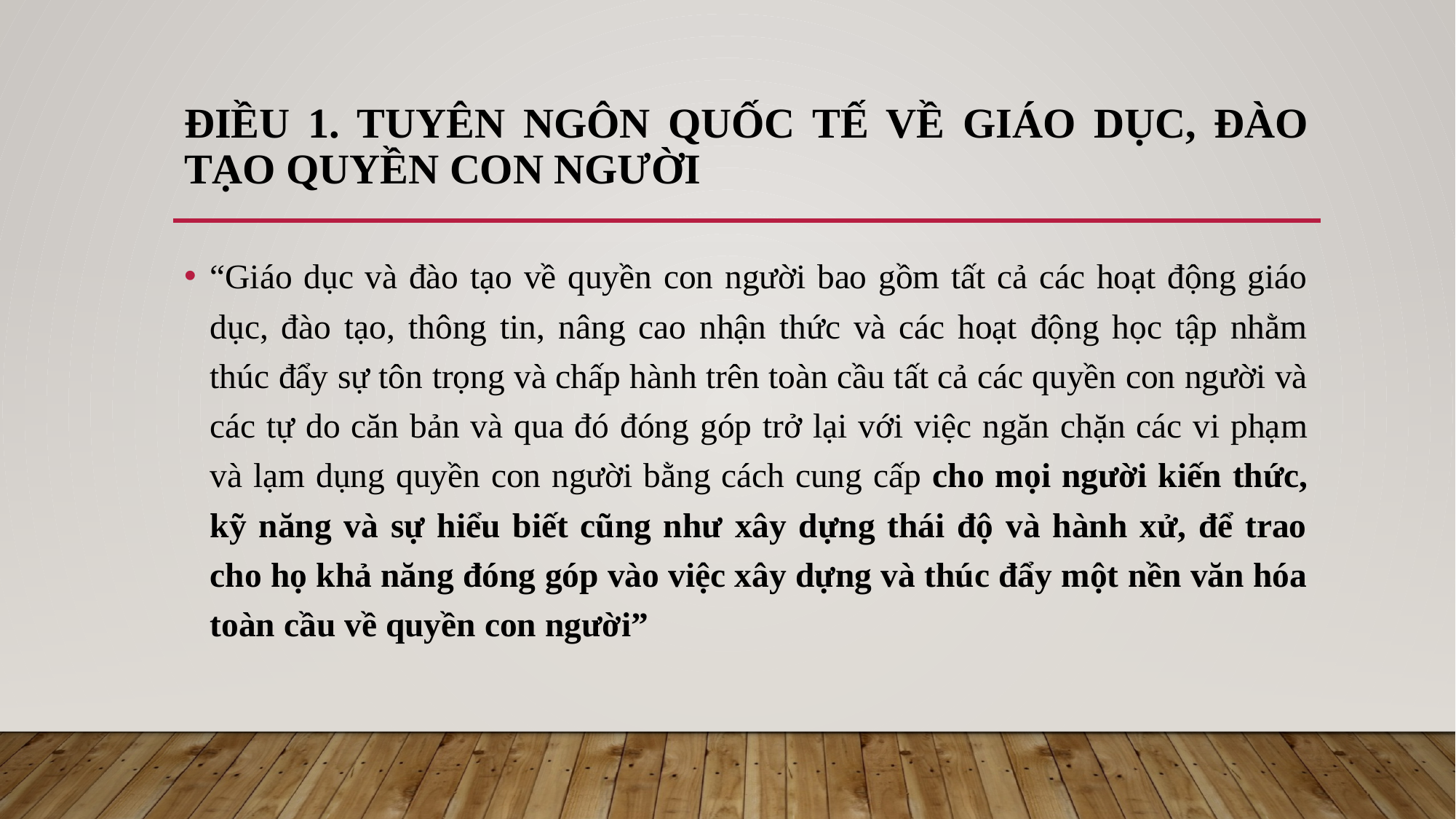

# Điều 1. Tuyên ngôn quốc tế về giáo dục, đào tạo quyền con người
“Giáo dục và đào tạo về quyền con người bao gồm tất cả các hoạt động giáo dục, đào tạo, thông tin, nâng cao nhận thức và các hoạt động học tập nhằm thúc đẩy sự tôn trọng và chấp hành trên toàn cầu tất cả các quyền con người và các tự do căn bản và qua đó đóng góp trở lại với việc ngăn chặn các vi phạm và lạm dụng quyền con người bằng cách cung cấp cho mọi người kiến thức, kỹ năng và sự hiểu biết cũng như xây dựng thái độ và hành xử, để trao cho họ khả năng đóng góp vào việc xây dựng và thúc đẩy một nền văn hóa toàn cầu về quyền con người”